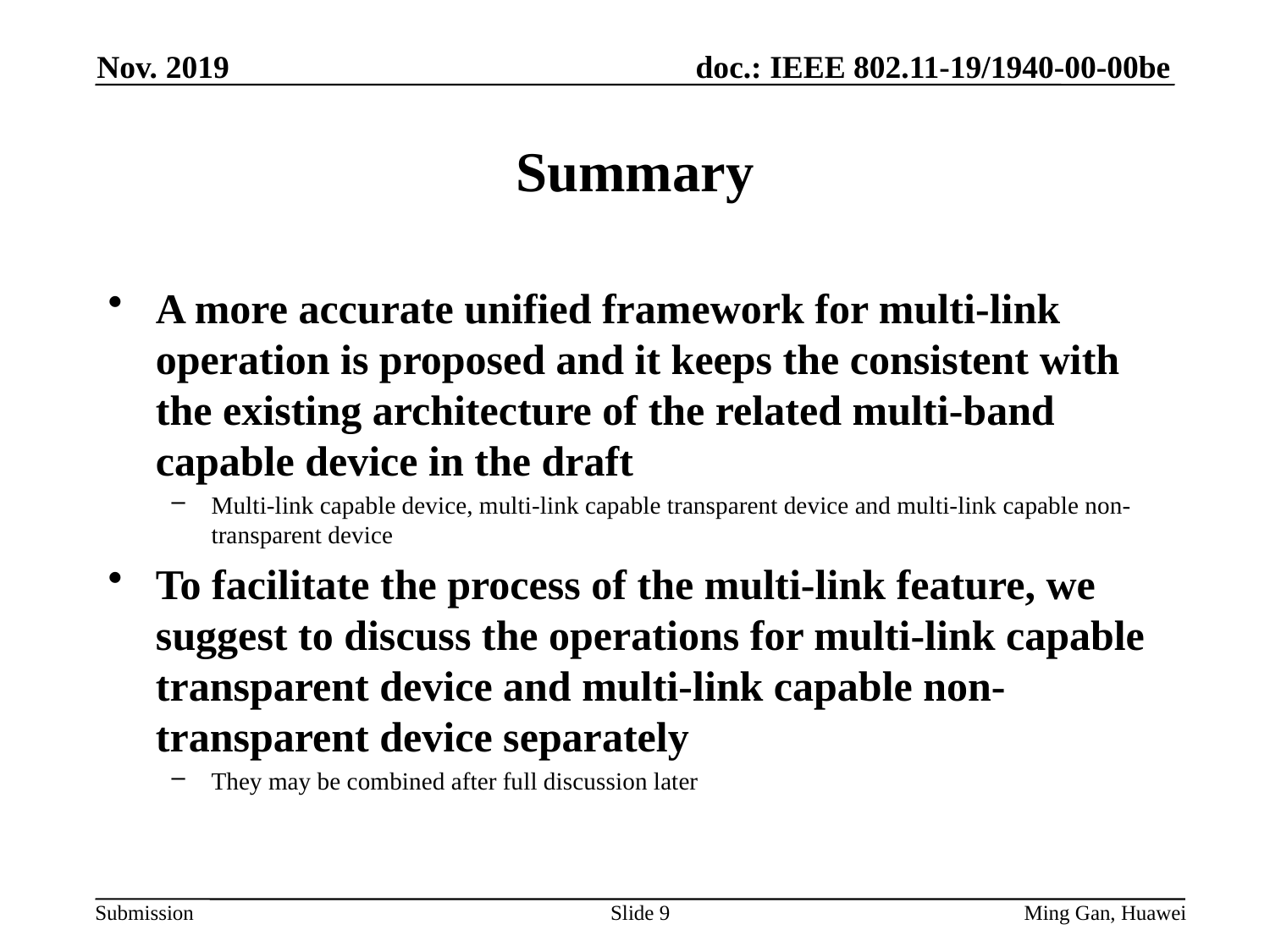

Nov. 2019
# Summary
A more accurate unified framework for multi-link operation is proposed and it keeps the consistent with the existing architecture of the related multi-band capable device in the draft
Multi-link capable device, multi-link capable transparent device and multi-link capable non-transparent device
To facilitate the process of the multi-link feature, we suggest to discuss the operations for multi-link capable transparent device and multi-link capable non-transparent device separately
They may be combined after full discussion later

Slide 9
Ming Gan, Huawei